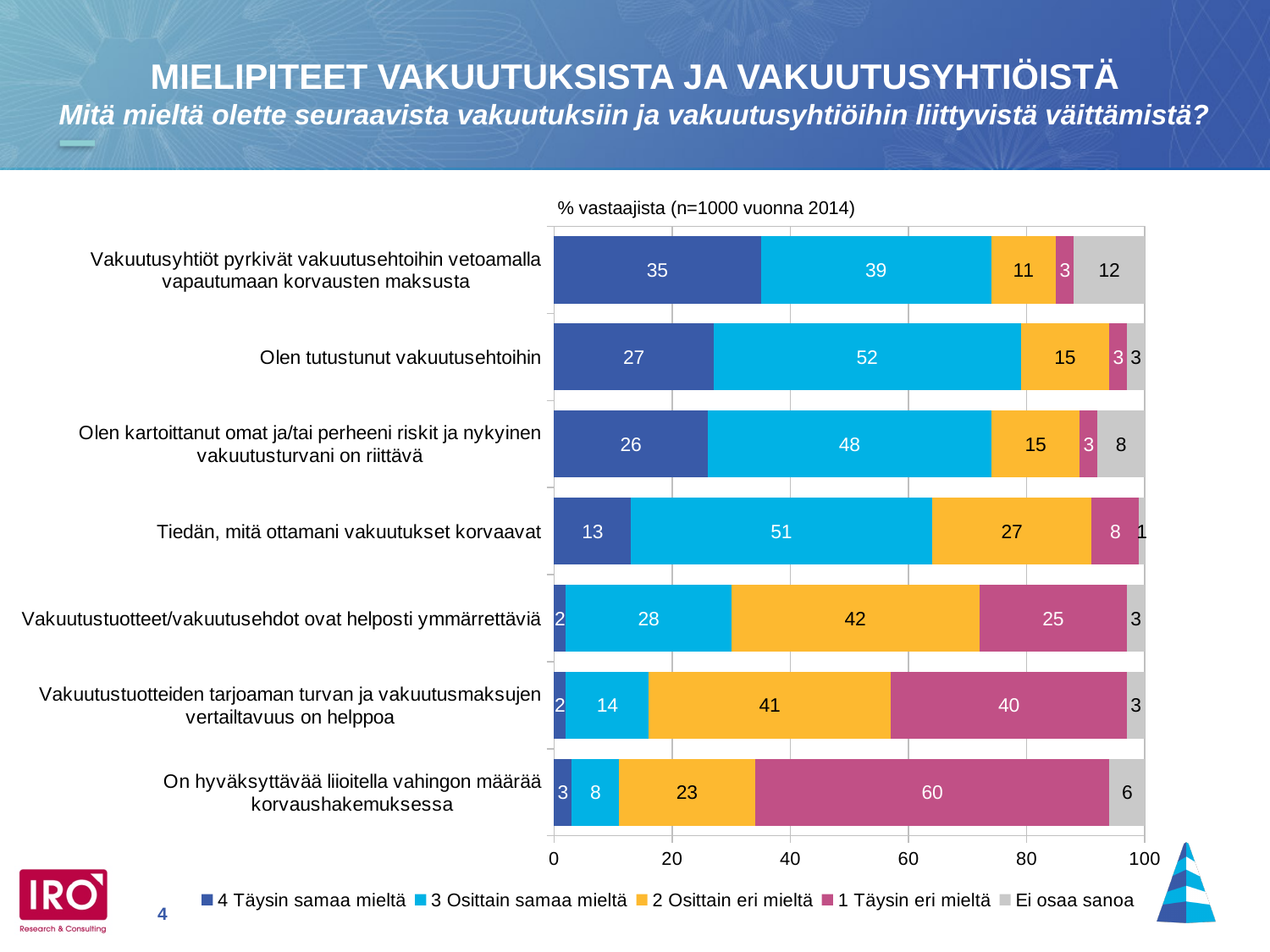

MIELIPITEET VAKUUTUKSISTA JA VAKUUTUSYHTIÖISTÄ
Mitä mieltä olette seuraavista vakuutuksiin ja vakuutusyhtiöihin liittyvistä väittämistä?

### Chart

| Category | 4 Täysin samaa mieltä | 3 Osittain samaa mieltä | 2 Osittain eri mieltä | 1 Täysin eri mieltä | Ei osaa sanoa |
|---|---|---|---|---|---|
| Vakuutusyhtiöt pyrkivät vakuutusehtoihin vetoamalla vapautumaan korvausten maksusta | 35.0 | 39.0 | 11.0 | 3.0 | 12.0 |
| Olen tutustunut vakuutusehtoihin | 27.0 | 52.0 | 15.0 | 3.0 | 3.0 |
| Olen kartoittanut omat ja/tai perheeni riskit ja nykyinen vakuutusturvani on riittävä | 26.0 | 48.0 | 15.0 | 3.0 | 8.0 |
| Tiedän, mitä ottamani vakuutukset korvaavat | 13.0 | 51.0 | 27.0 | 8.0 | 1.0 |
| Vakuutustuotteet/vakuutusehdot ovat helposti ymmärrettäviä | 2.0 | 28.0 | 42.0 | 25.0 | 3.0 |
| Vakuutustuotteiden tarjoaman turvan ja vakuutusmaksujen vertailtavuus on helppoa | 2.0 | 14.0 | 41.0 | 40.0 | 3.0 |
| On hyväksyttävää liioitella vahingon määrää korvaushakemuksessa | 3.0 | 8.0 | 23.0 | 60.0 | 6.0 |
% vastaajista (n=1000 vuonna 2014)